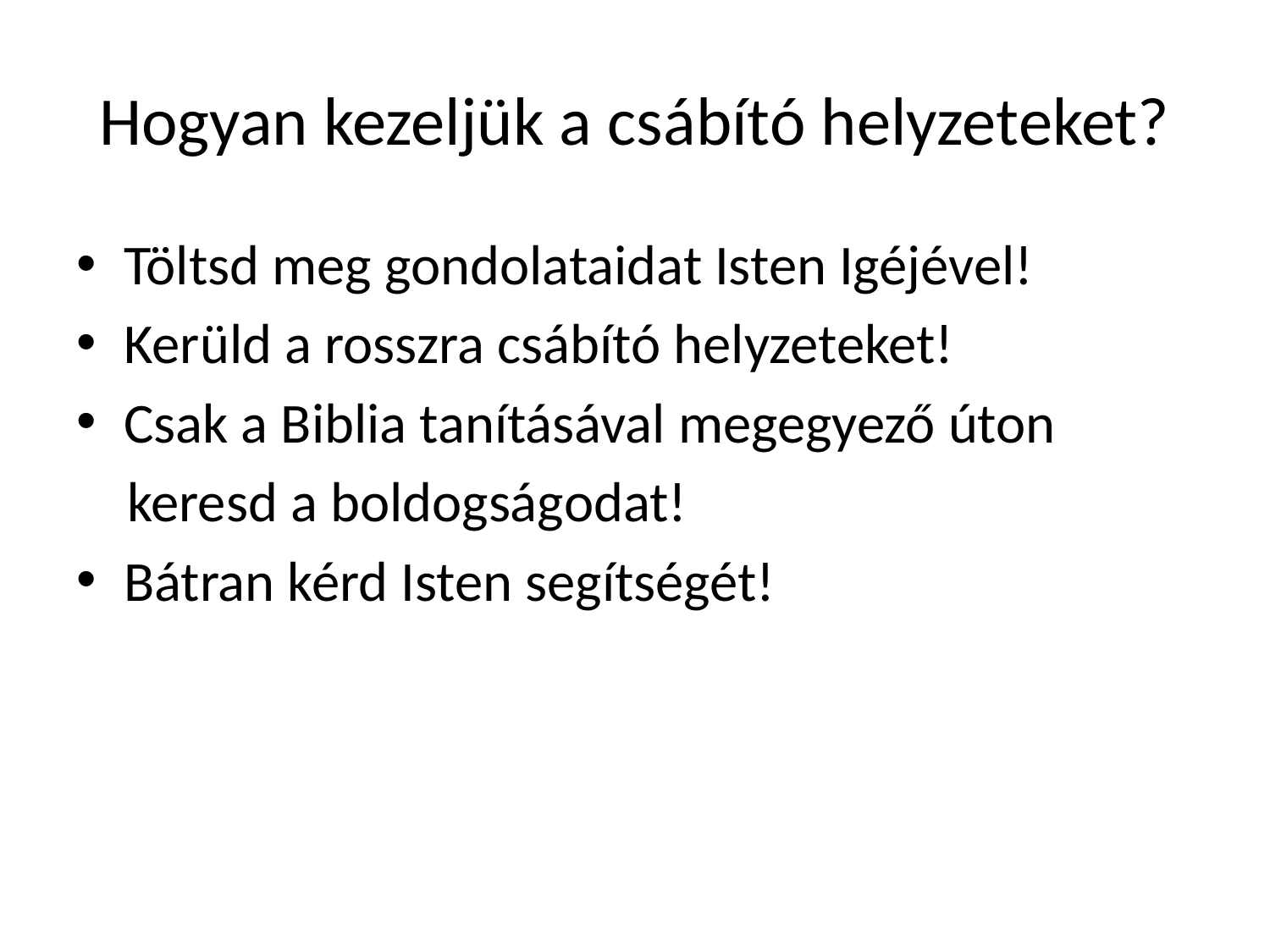

# Hogyan kezeljük a csábító helyzeteket?
Töltsd meg gondolataidat Isten Igéjével!
Kerüld a rosszra csábító helyzeteket!
Csak a Biblia tanításával megegyező úton
    keresd a boldogságodat!
Bátran kérd Isten segítségét!